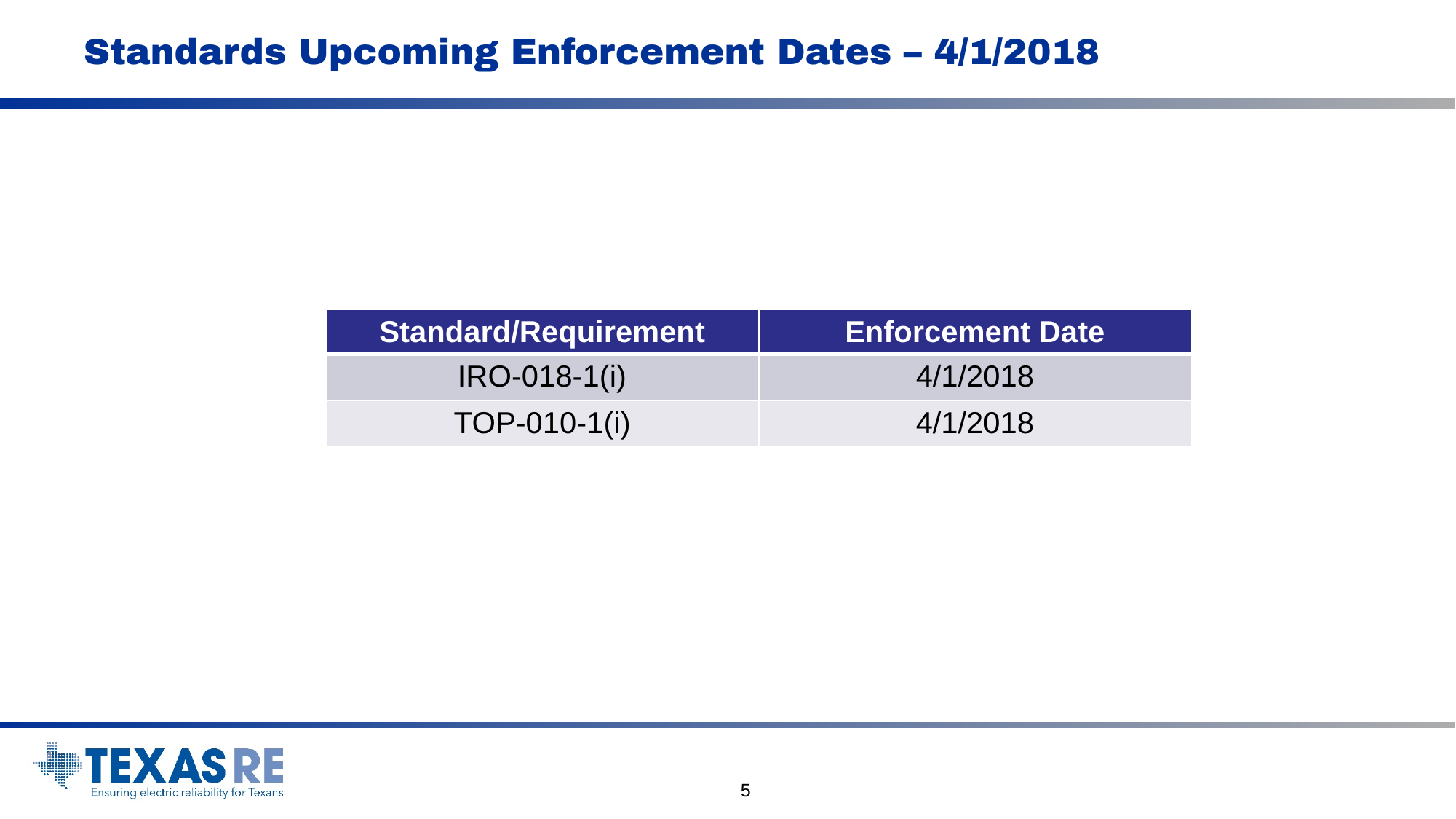

# Standards Upcoming Enforcement Dates – 4/1/2018
| Standard/Requirement | Enforcement Date |
| --- | --- |
| IRO-018-1(i) | 4/1/2018 |
| TOP-010-1(i) | 4/1/2018 |